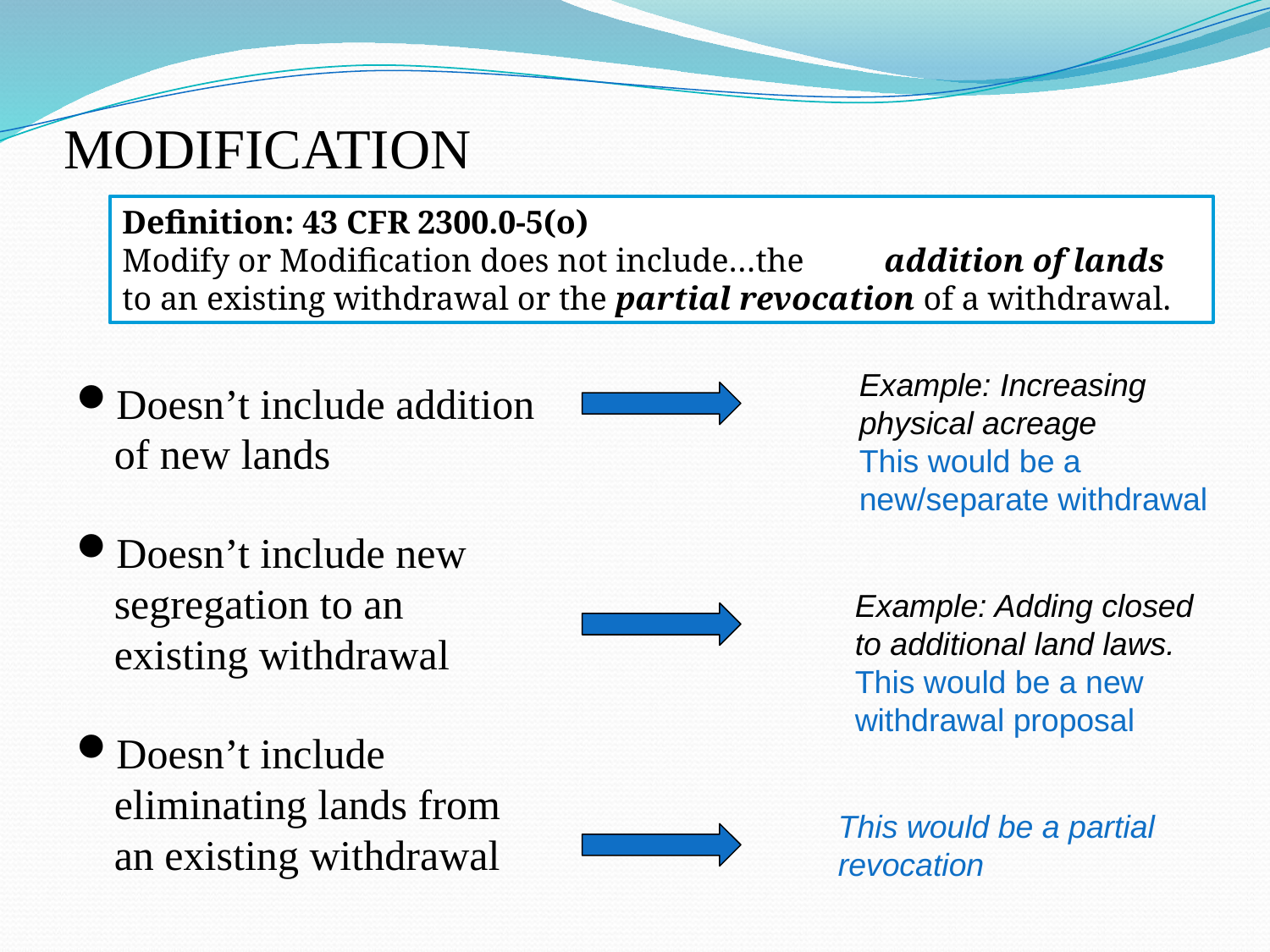

# MODIFICATION
Definition: 43 CFR 2300.0-5(o)
Modify or Modification does not include…the 	addition of lands to an existing withdrawal or the partial revocation of a withdrawal.
Example: Increasing physical acreage
This would be a new/separate withdrawal
Doesn’t include addition of new lands

Doesn’t include new segregation to an existing withdrawal

Doesn’t include eliminating lands from an existing withdrawal

Example: Adding closed to additional land laws.
This would be a new withdrawal proposal

This would be a partial revocation